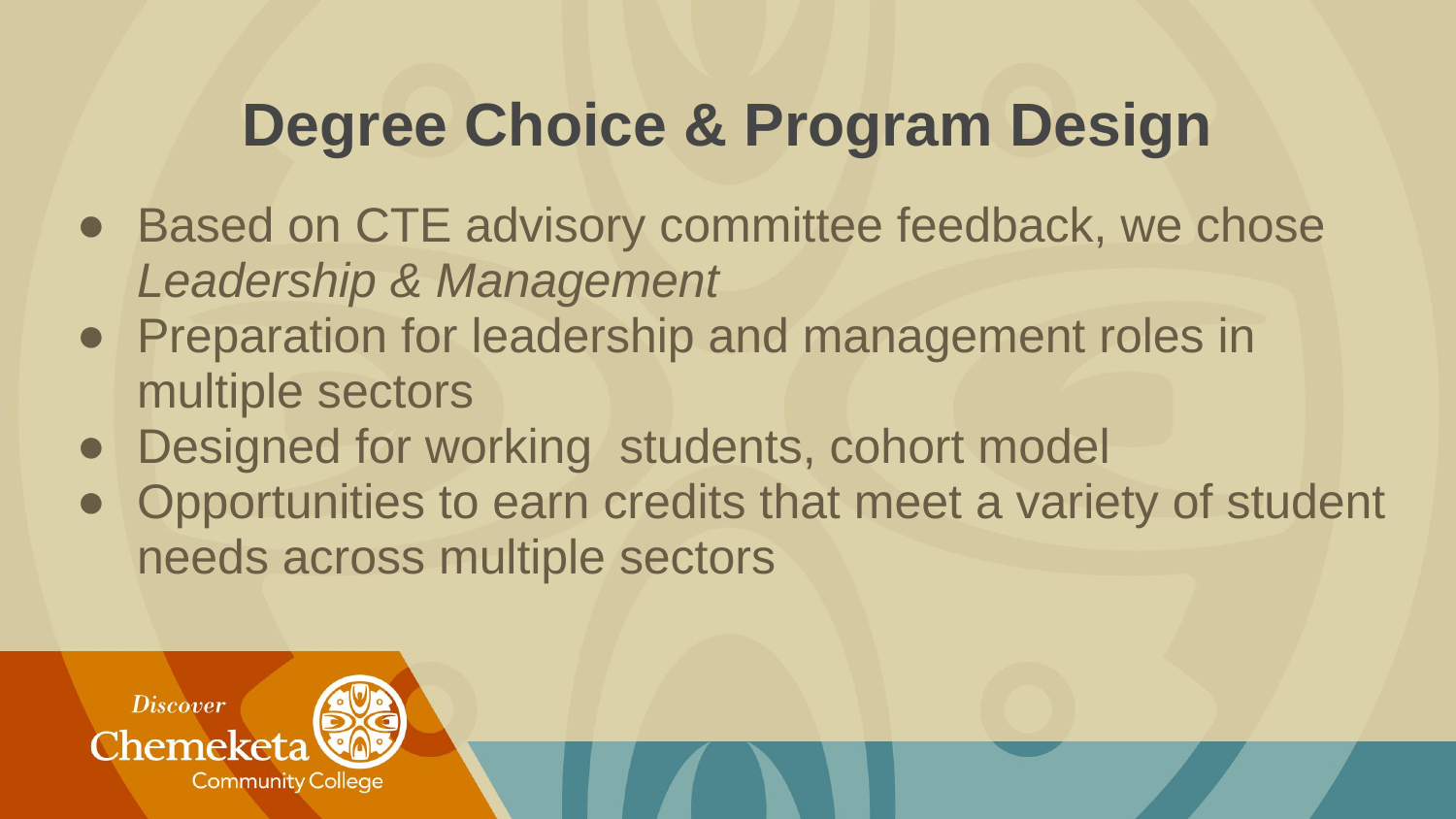

# Degree Choice & Program Design

Based on CTE advisory committee feedback, we chose Leadership & Management
Preparation for leadership and management roles in multiple sectors
Designed for working  students, cohort model
Opportunities to earn credits that meet a variety of student needs across multiple sectors